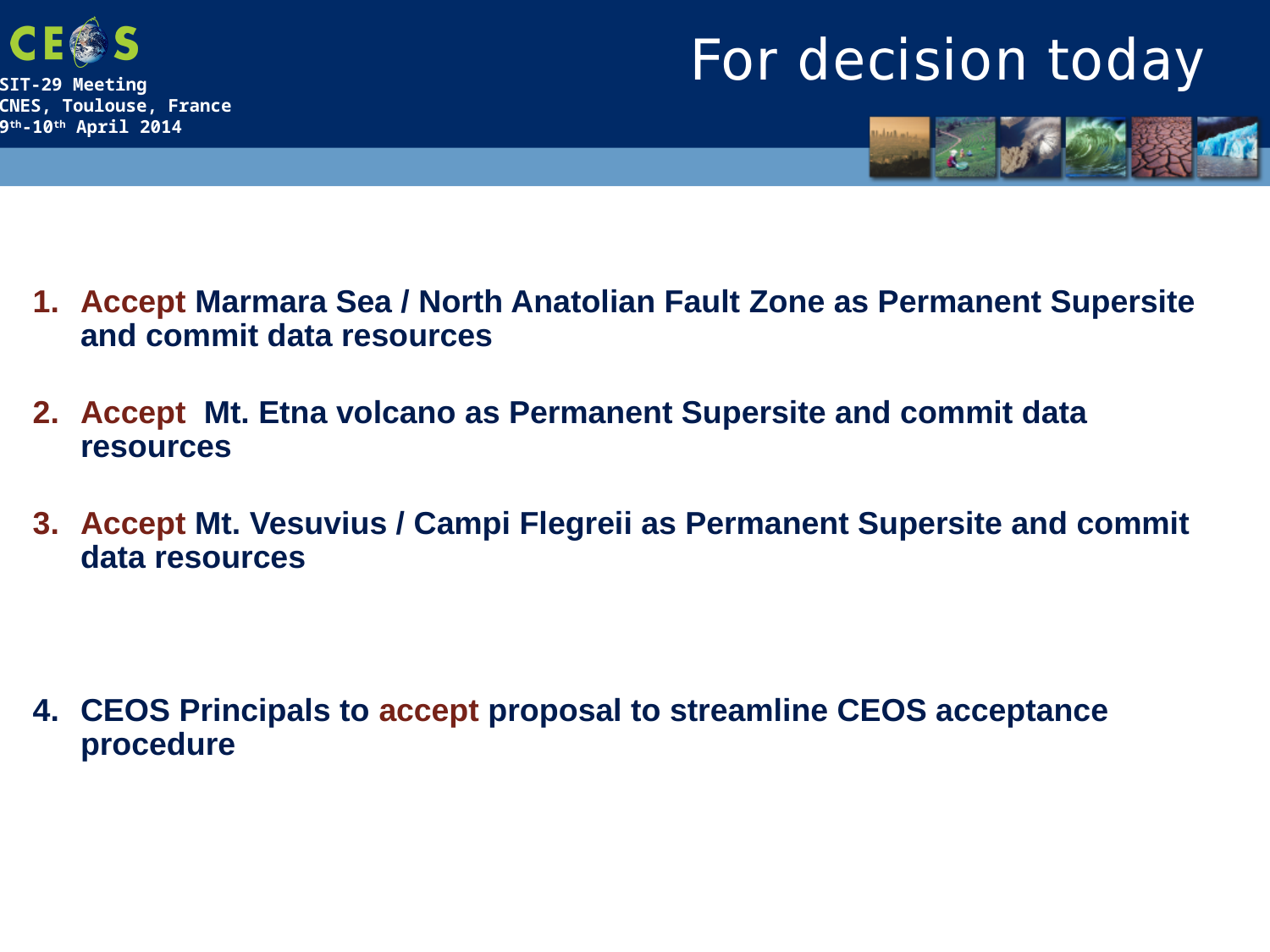

For decision today

Accept Marmara Sea / North Anatolian Fault Zone as Permanent Supersite and commit data resources
Accept  Mt. Etna volcano as Permanent Supersite and commit data resources
Accept Mt. Vesuvius / Campi Flegreii as Permanent Supersite and commit data resources

CEOS Principals to accept proposal to streamline CEOS acceptance procedure